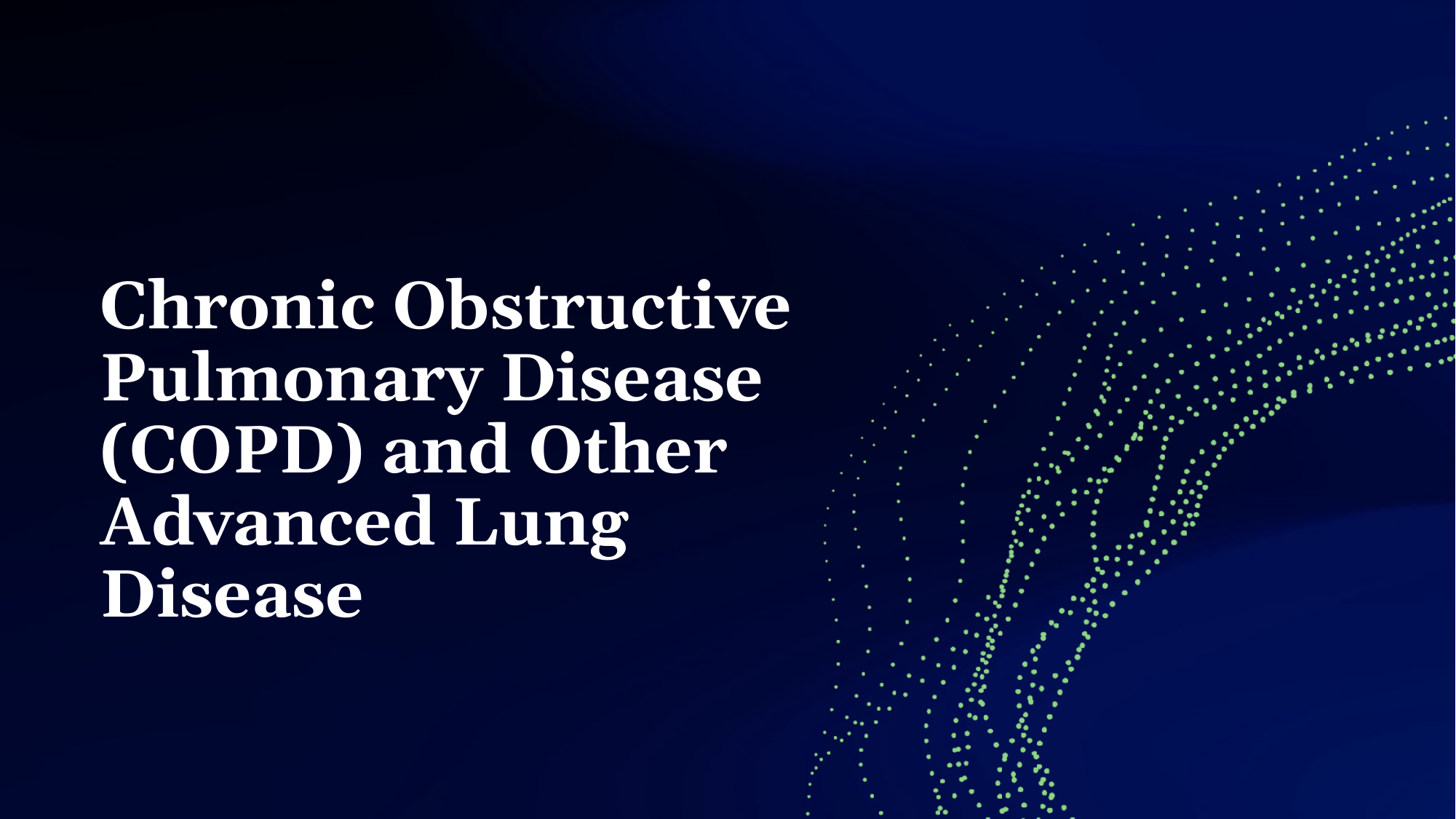

# Chronic Obstructive Pulmonary Disease (COPD) and Other Advanced Lung Disease